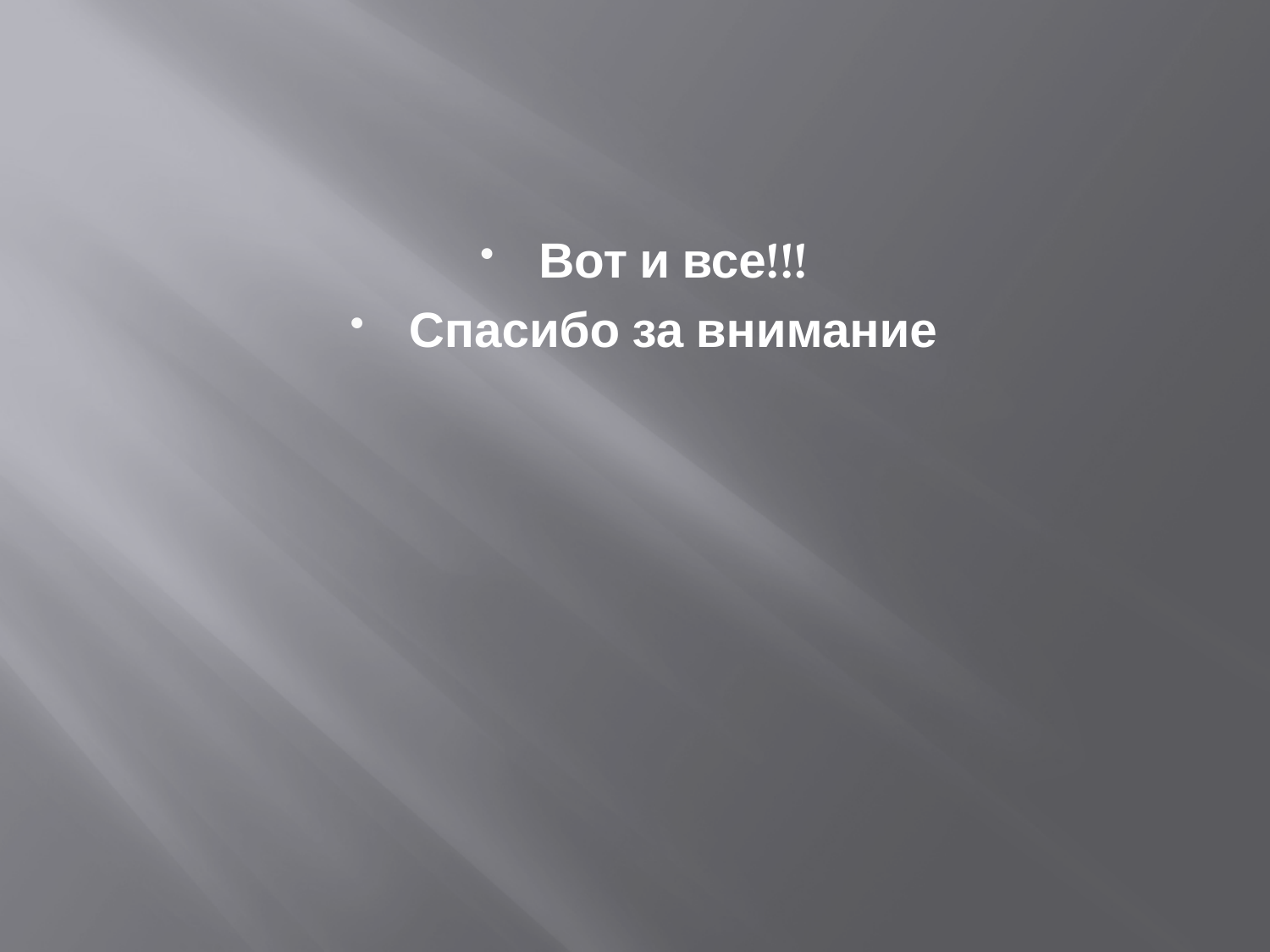

#
Вот и все!!!
Спасибо за внимание